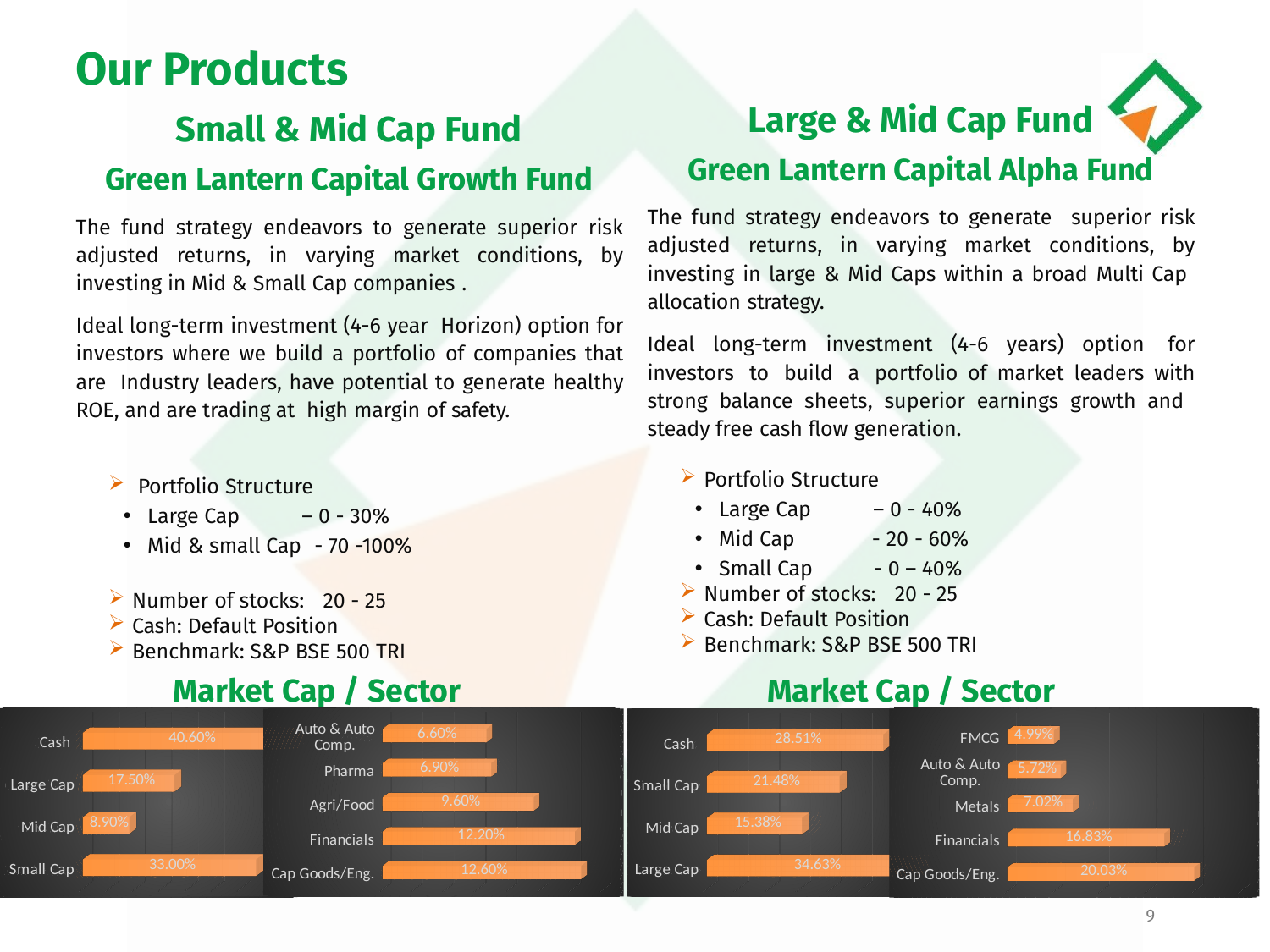

Our Products
Large & Mid Cap Fund
Green Lantern Capital Alpha Fund
The fund strategy endeavors to generate  superior risk adjusted returns, in varying market conditions, by investing in large & Mid Caps within a broad Multi Cap  allocation strategy.
Ideal long-term investment (4-6 years) option for investors to build a portfolio of market leaders with strong balance sheets, superior earnings growth and  steady free cash flow generation.

Portfolio Structure
Large Cap           – 0 - 40%
Mid Cap      - 20 - 60%
Small Cap           - 0 – 40%
Number of stocks:   20 - 25
Cash: Default Position
Benchmark: S&P BSE 500 TRI

Small & Mid Cap Fund
Green Lantern Capital Growth Fund
The fund strategy endeavors to generate superior risk adjusted returns, in varying market conditions, by investing in Mid & Small Cap companies .
Ideal long-term investment (4-6 year  Horizon) option for investors where we build a portfolio of companies that are  Industry leaders, have potential to generate healthy ROE, and are trading at  high margin of safety.

 Portfolio Structure
Large Cap           – 0 - 30%
Mid & small Cap - 70 -100%

Number of stocks:   20 - 25
Cash: Default Position
Benchmark: S&P BSE 500 TRI
Market Cap / Sector
Market Cap / Sector

[unsupported chart]

[unsupported chart]

[unsupported chart]

[unsupported chart]

[unsupported chart]

[unsupported chart]

[unsupported chart]

[unsupported chart]

[unsupported chart]

[unsupported chart]

[unsupported chart]

[unsupported chart]

[unsupported chart]

[unsupported chart]

[unsupported chart]

[unsupported chart]

[unsupported chart]

[unsupported chart]

[unsupported chart]

[unsupported chart]

9